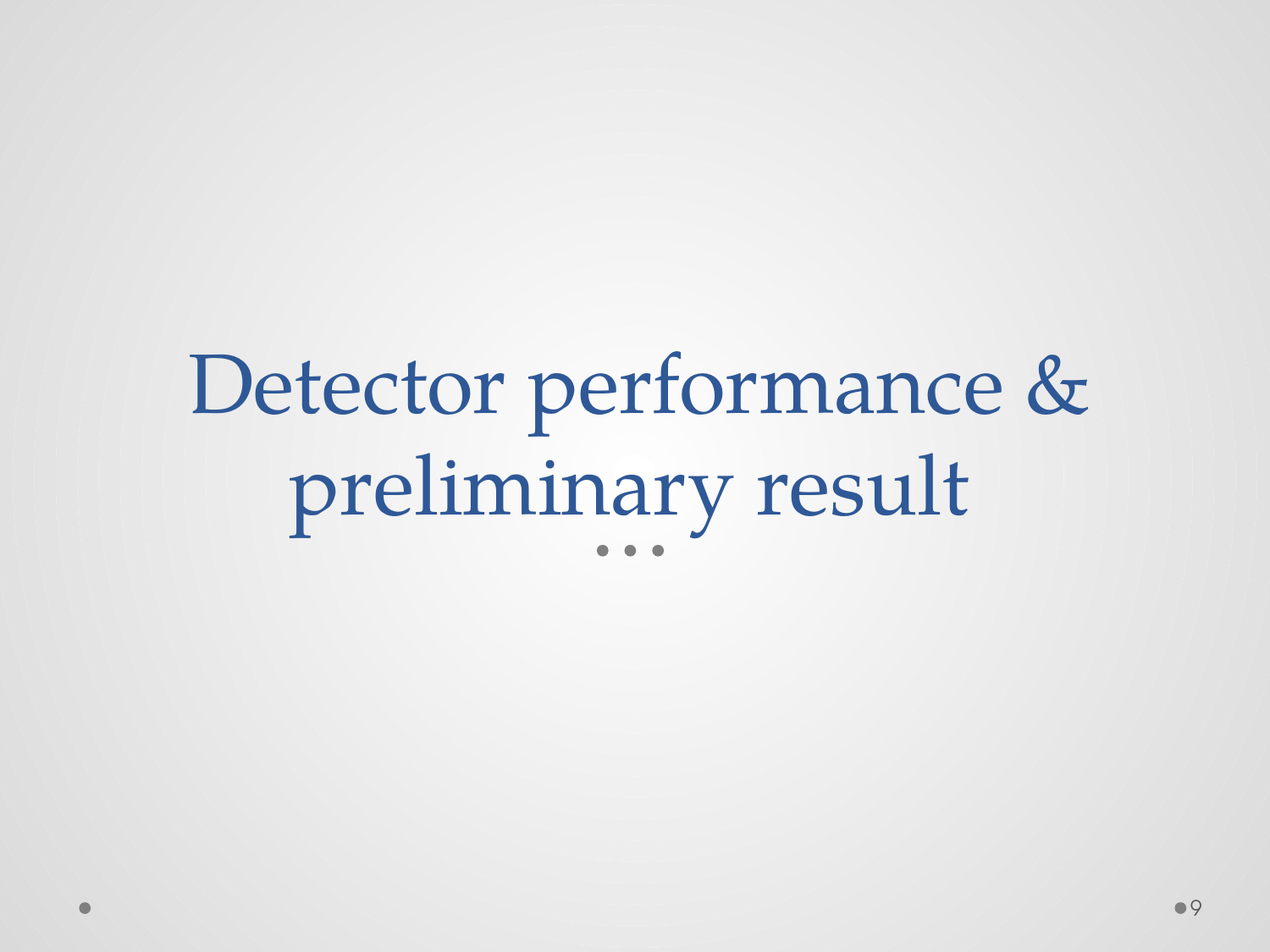

# Detector performance & preliminary result

9